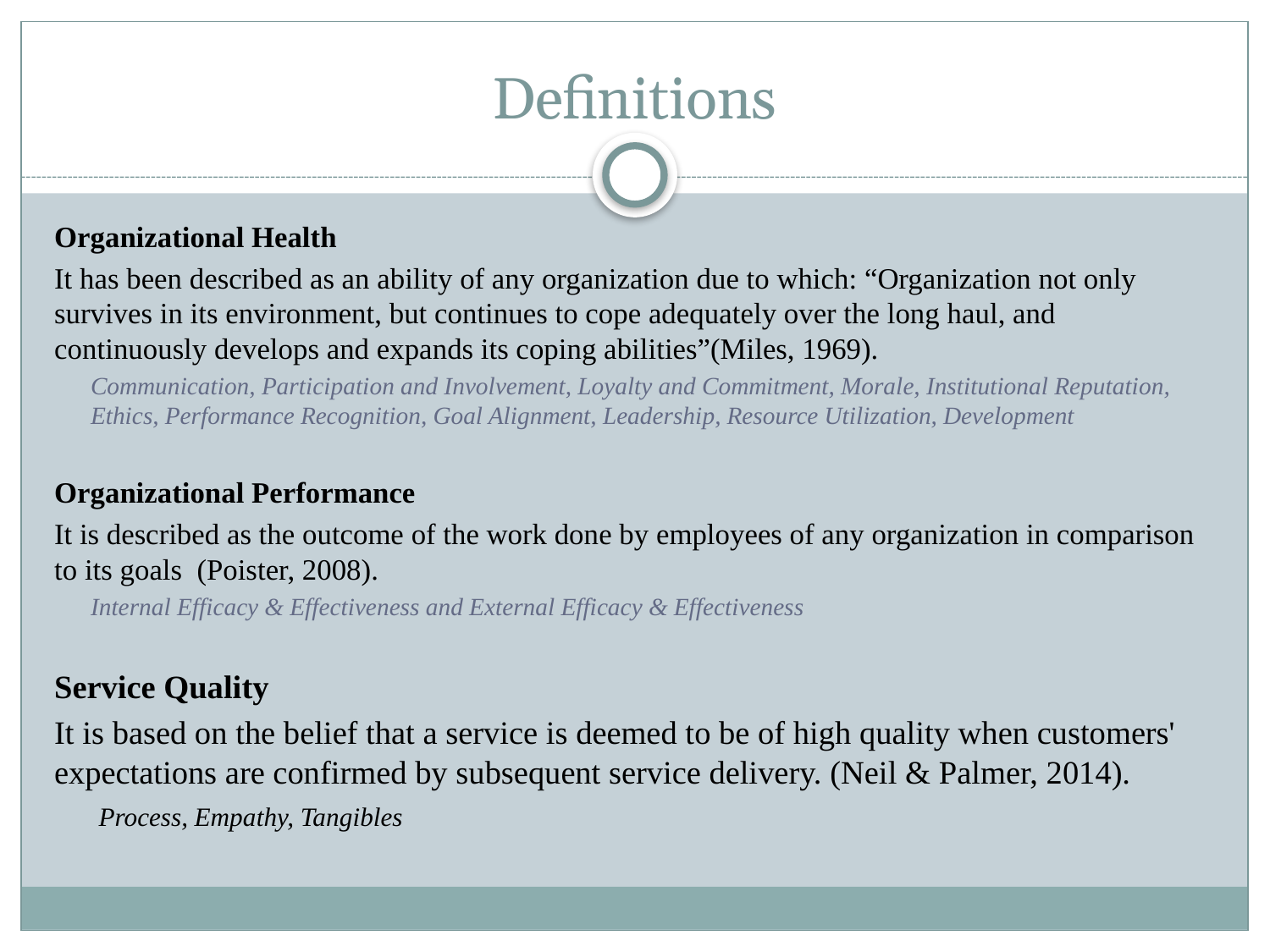

# Definitions
Organizational Health
It has been described as an ability of any organization due to which: “Organization not only survives in its environment, but continues to cope adequately over the long haul, and continuously develops and expands its coping abilities”(Miles, 1969).
Communication, Participation and Involvement, Loyalty and Commitment, Morale, Institutional Reputation, Ethics, Performance Recognition, Goal Alignment, Leadership, Resource Utilization, Development

Organizational Performance
It is described as the outcome of the work done by employees of any organization in comparison  to its goals  (Poister, 2008).
Internal Efficacy & Effectiveness and External Efficacy & Effectiveness

Service Quality
It is based on the belief that a service is deemed to be of high quality when customers' expectations are confirmed by subsequent service delivery. (Neil & Palmer, 2014).
     Process, Empathy, Tangibles